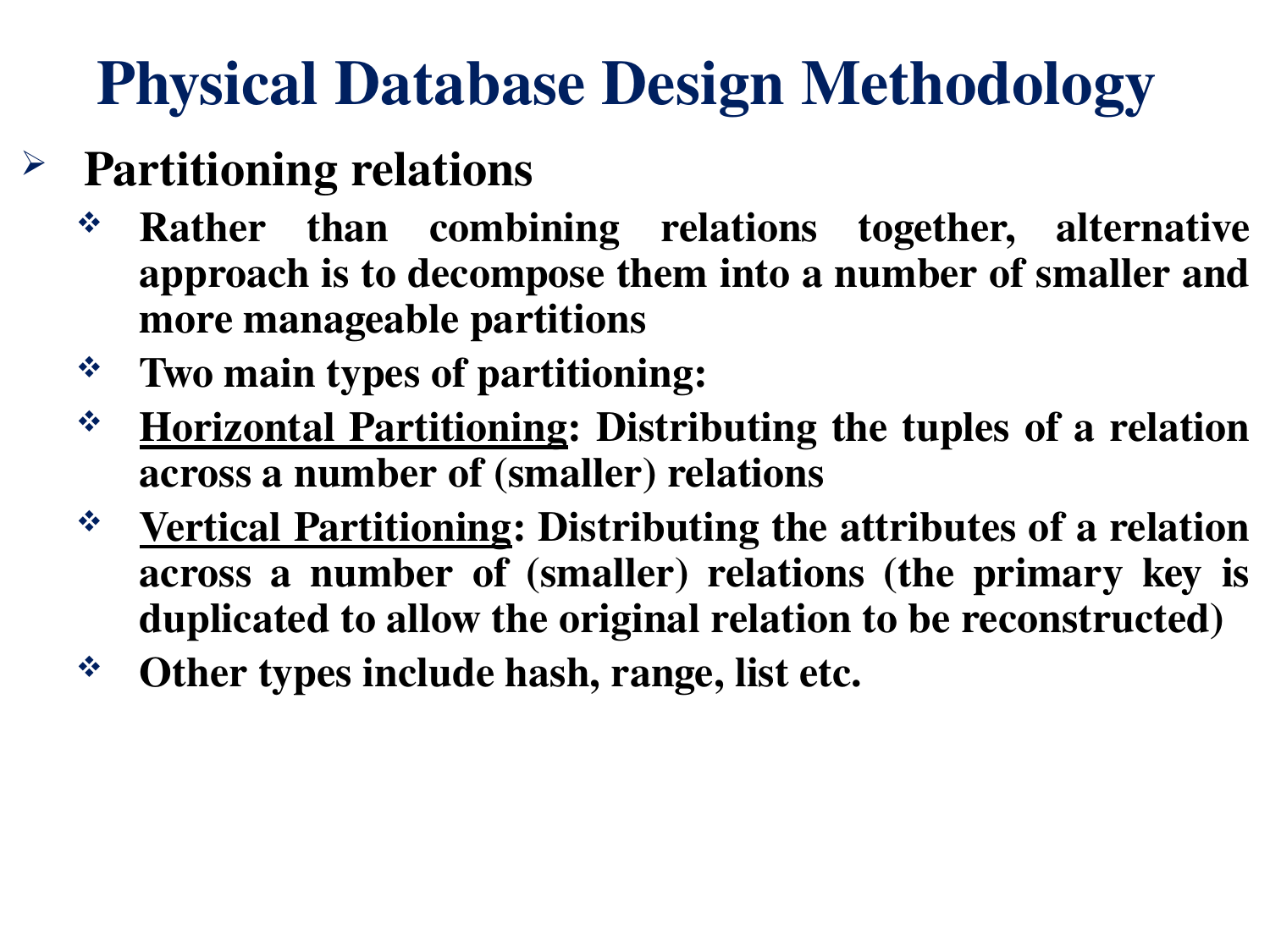

# Physical Database Design Methodology
Partitioning relations
Rather than combining relations together, alternative approach is to decompose them into a number of smaller and more manageable partitions
Two main types of partitioning:
Horizontal Partitioning: Distributing the tuples of a relation across a number of (smaller) relations
Vertical Partitioning: Distributing the attributes of a relation across a number of (smaller) relations (the primary key is duplicated to allow the original relation to be reconstructed)
Other types include hash, range, list etc.